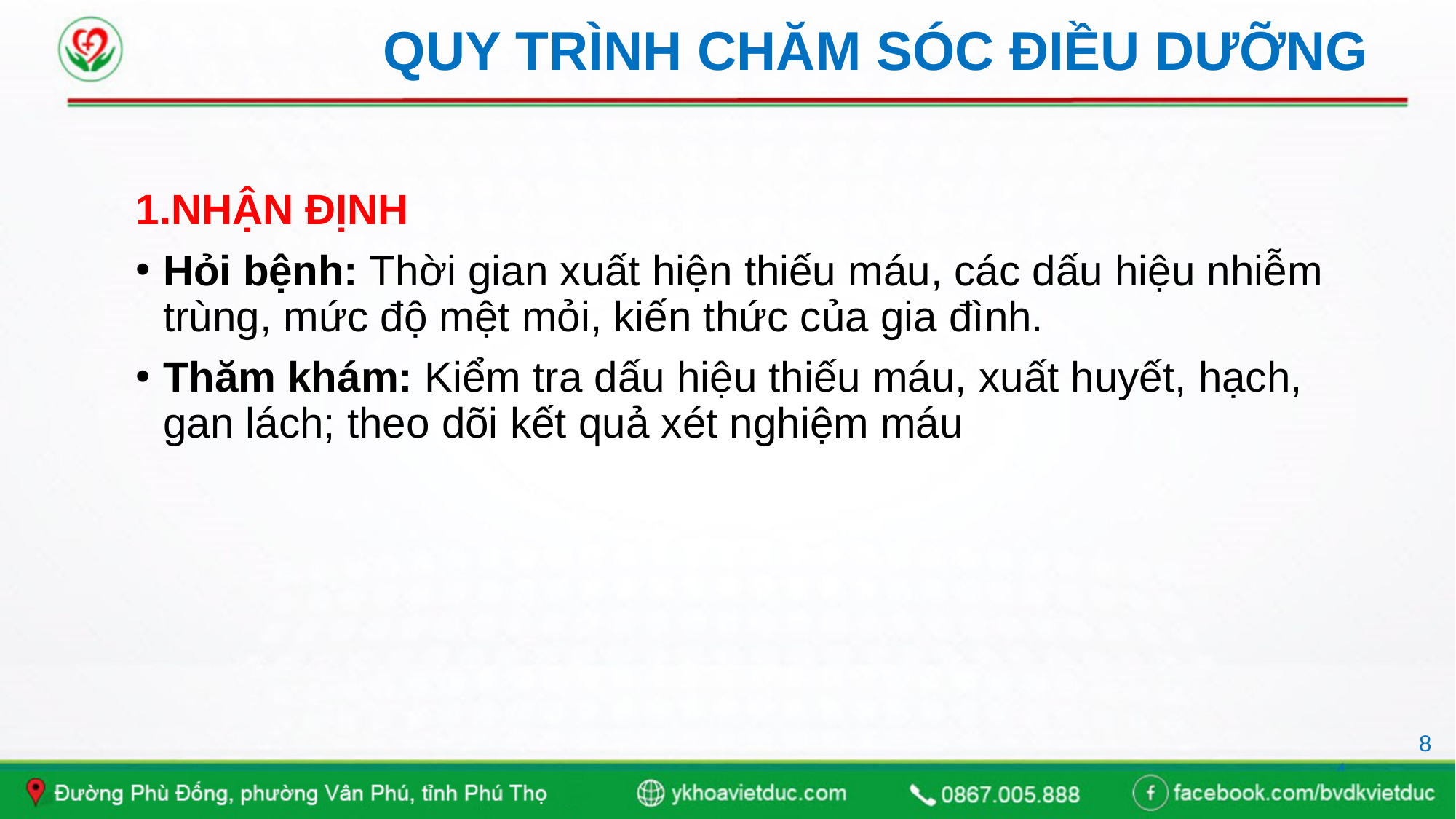

# QUY TRÌNH CHĂM SÓC ĐIỀU DƯỠNG
1.NHẬN ĐỊNH
Hỏi bệnh: Thời gian xuất hiện thiếu máu, các dấu hiệu nhiễm trùng, mức độ mệt mỏi, kiến thức của gia đình.
Thăm khám: Kiểm tra dấu hiệu thiếu máu, xuất huyết, hạch, gan lách; theo dõi kết quả xét nghiệm máu